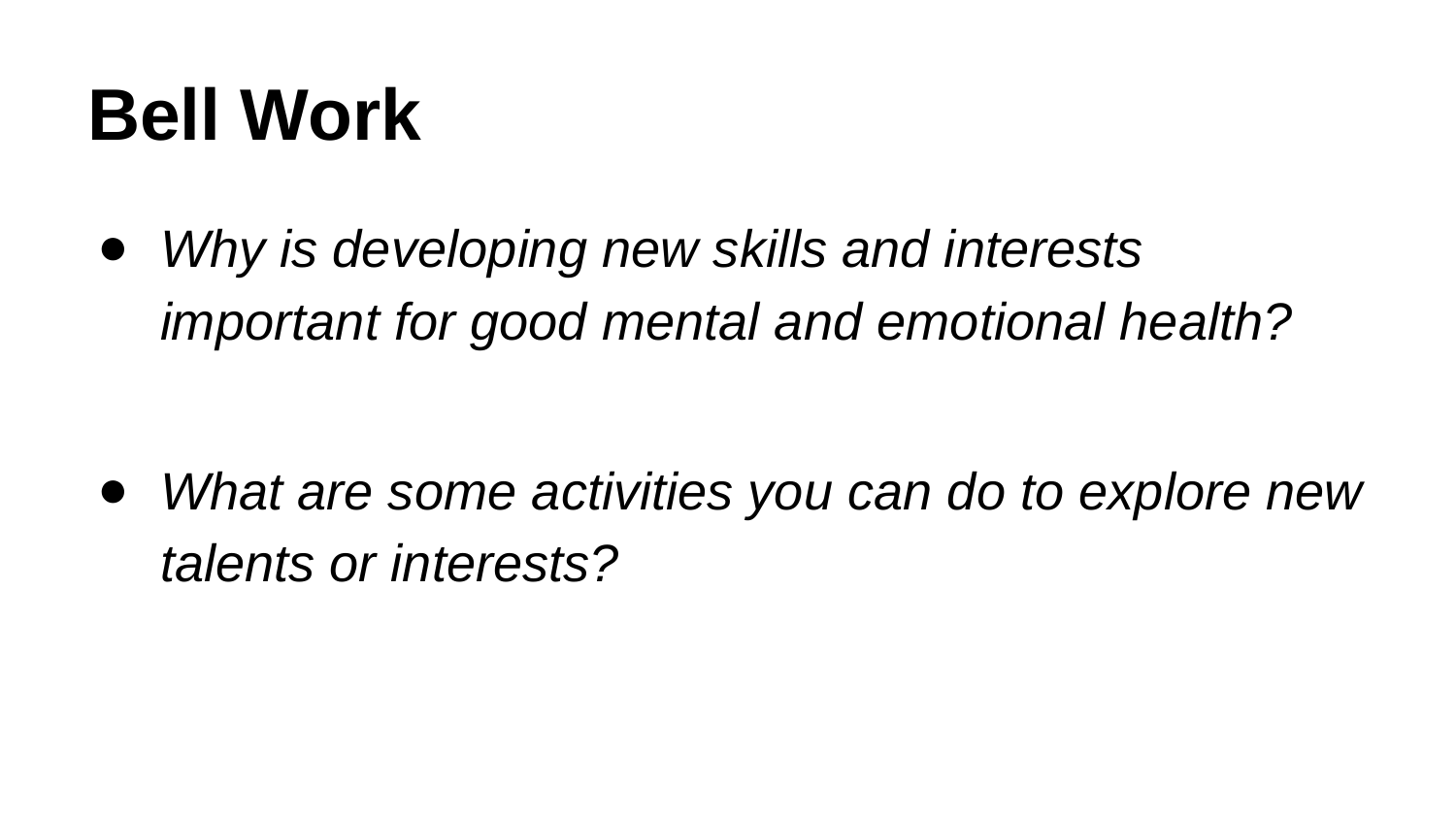

# Bell Work
Why is developing new skills and interests important for good mental and emotional health?

What are some activities you can do to explore new talents or interests?